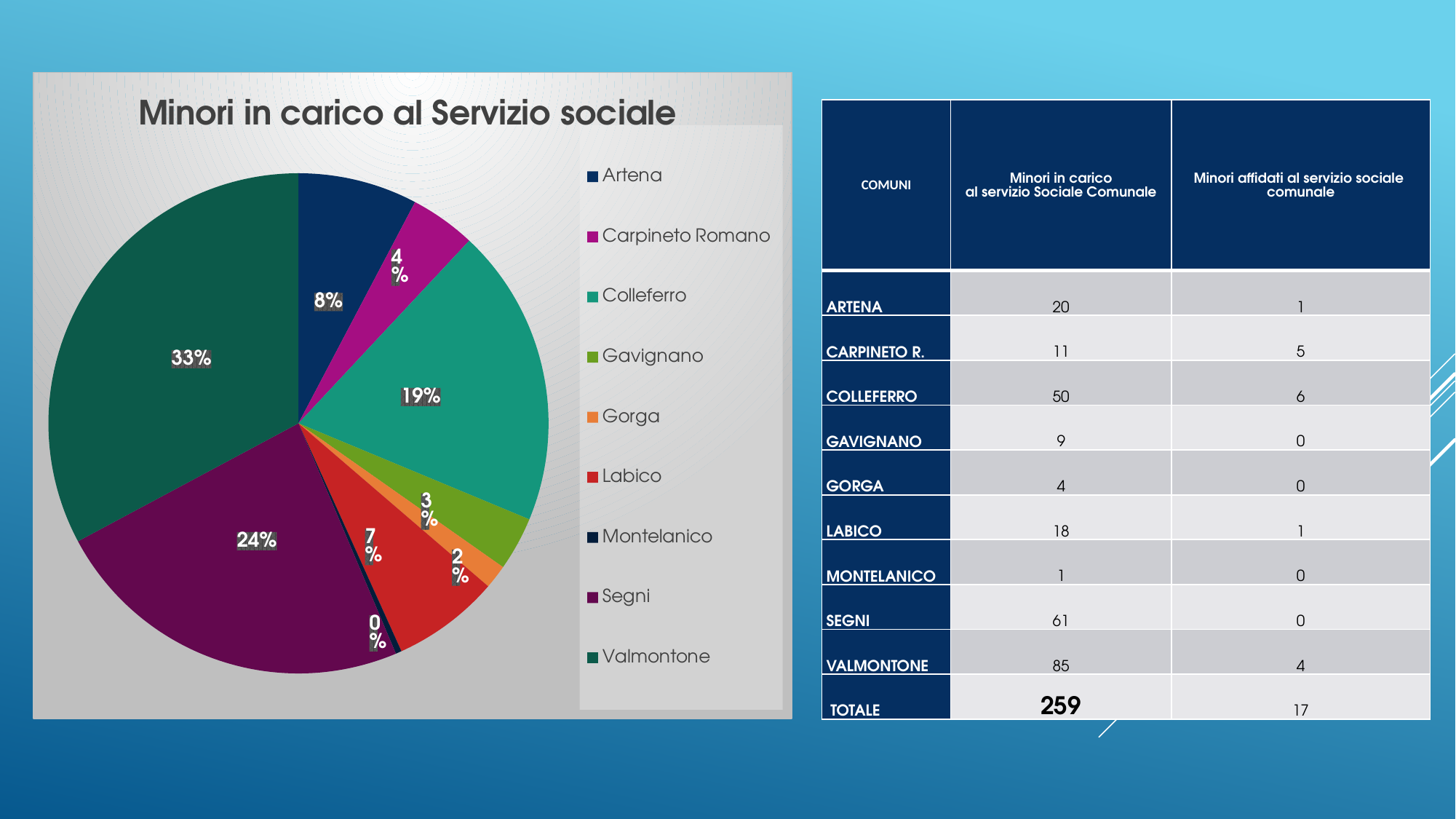

### Chart:

| Category | Minori in carico al Servizio sociale  |
|---|---|
| Artena | 20.0 |
| Carpineto Romano  | 11.0 |
| Colleferro | 50.0 |
| Gavignano | 9.0 |
| Gorga  | 4.0 |
| Labico  | 18.0 |
| Montelanico  | 1.0 |
| Segni  | 61.0 |
| Valmontone  | 85.0 |
| COMUNI | Minori in carico al servizio Sociale Comunale | Minori affidati al servizio sociale comunale |
| --- | --- | --- |
| ARTENA | 20 | 1 |
| CARPINETO R. | 11 | 5 |
| COLLEFERRO | 50 | 6 |
| GAVIGNANO | 9 | 0 |
| GORGA | 4 | 0 |
| LABICO | 18 | 1 |
| MONTELANICO | 1 | 0 |
| SEGNI | 61 | 0 |
| VALMONTONE | 85 | 4 |
| TOTALE | 259 | 17 |